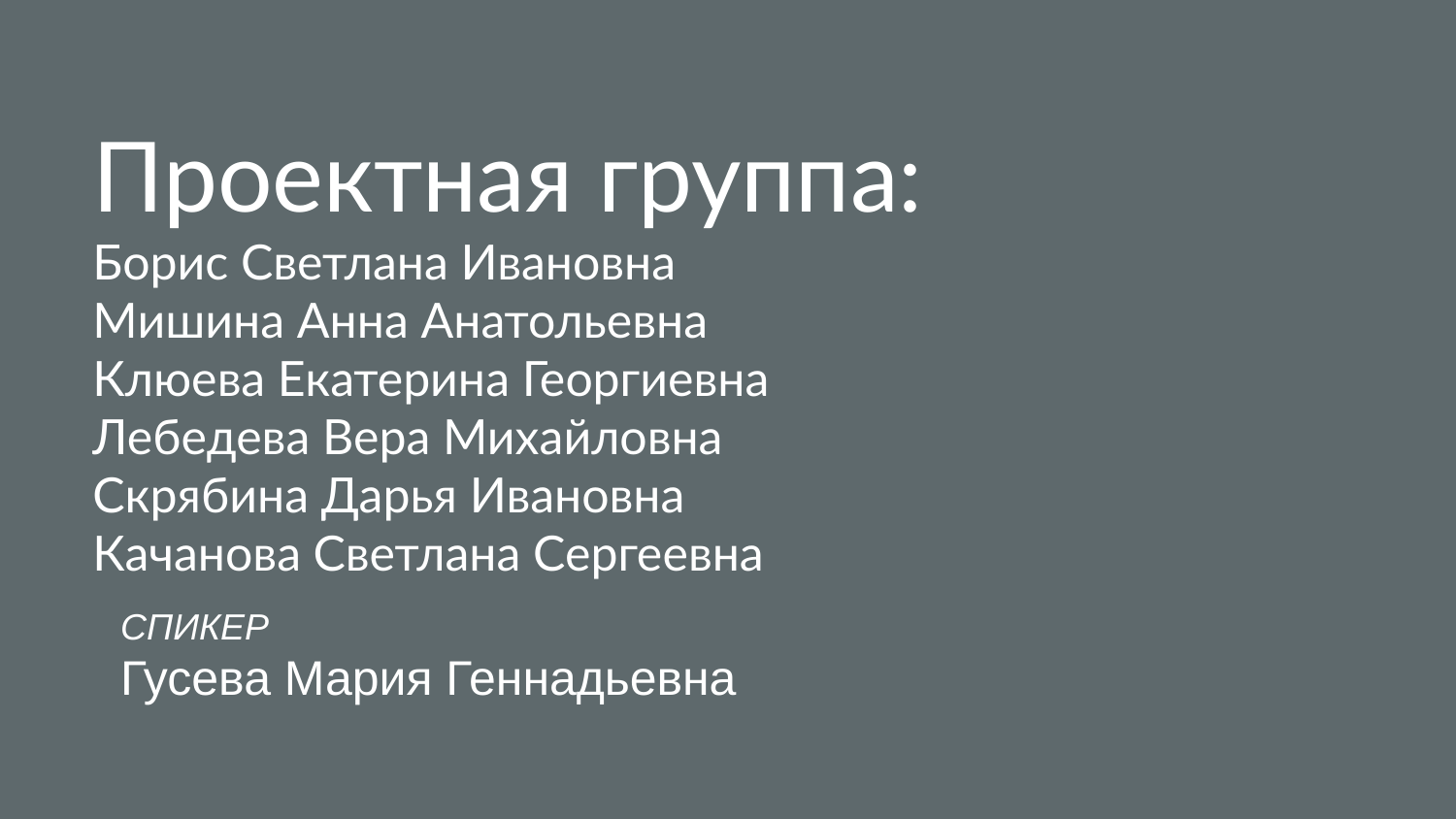

# Проектная группа: Борис Светлана Ивановна Мишина Анна Анатольевна Клюева Екатерина Георгиевна Лебедева Вера Михайловна Скрябина Дарья Ивановна Качанова Светлана Сергеевна
СПИКЕР
Гусева Мария Геннадьевна